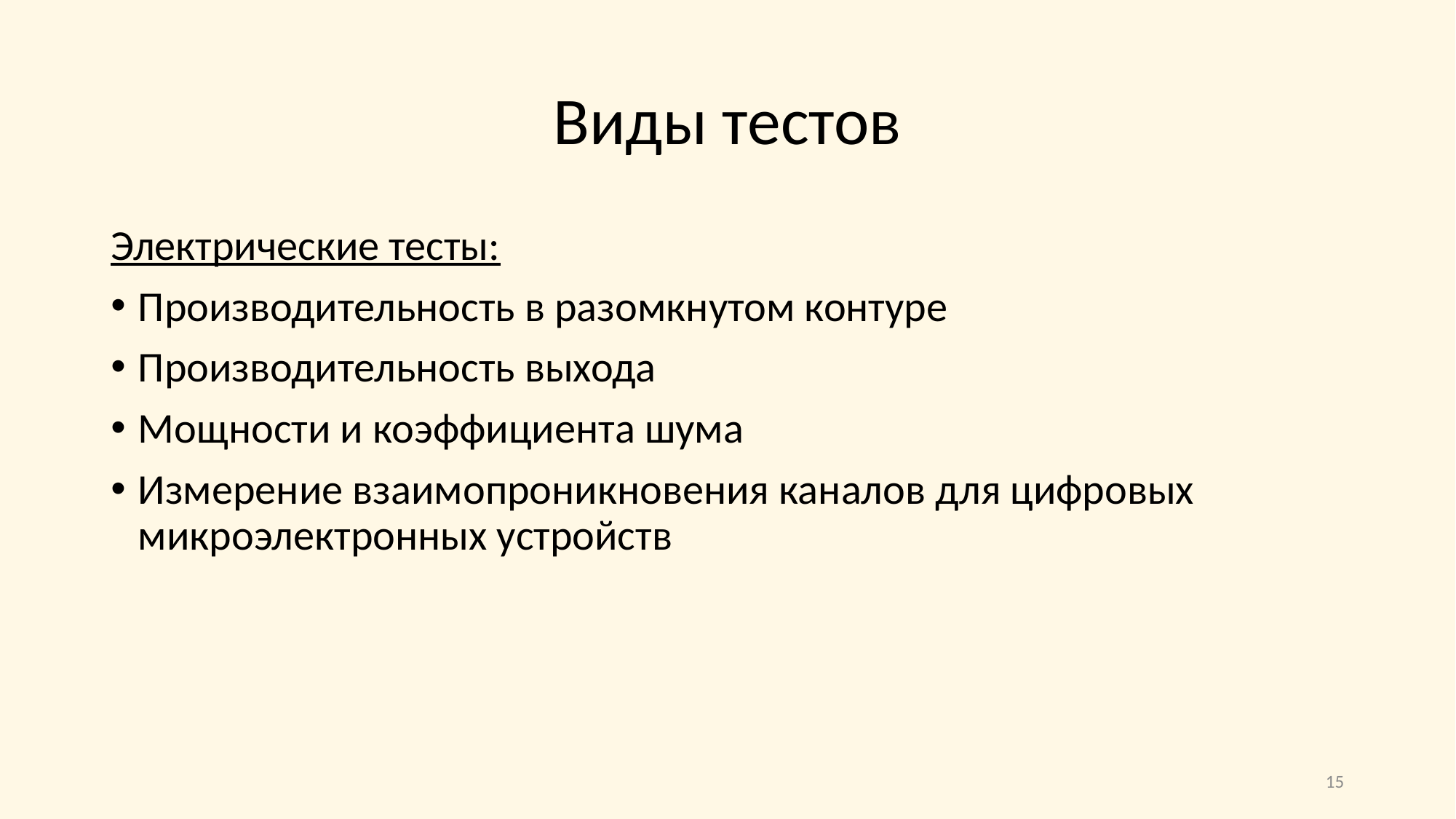

# Виды тестов
Электрические тесты:
Производительность в разомкнутом контуре
Производительность выхода
Мощности и коэффициента шума
Измерение взаимопроникновения каналов для цифровых микроэлектронных устройств

15